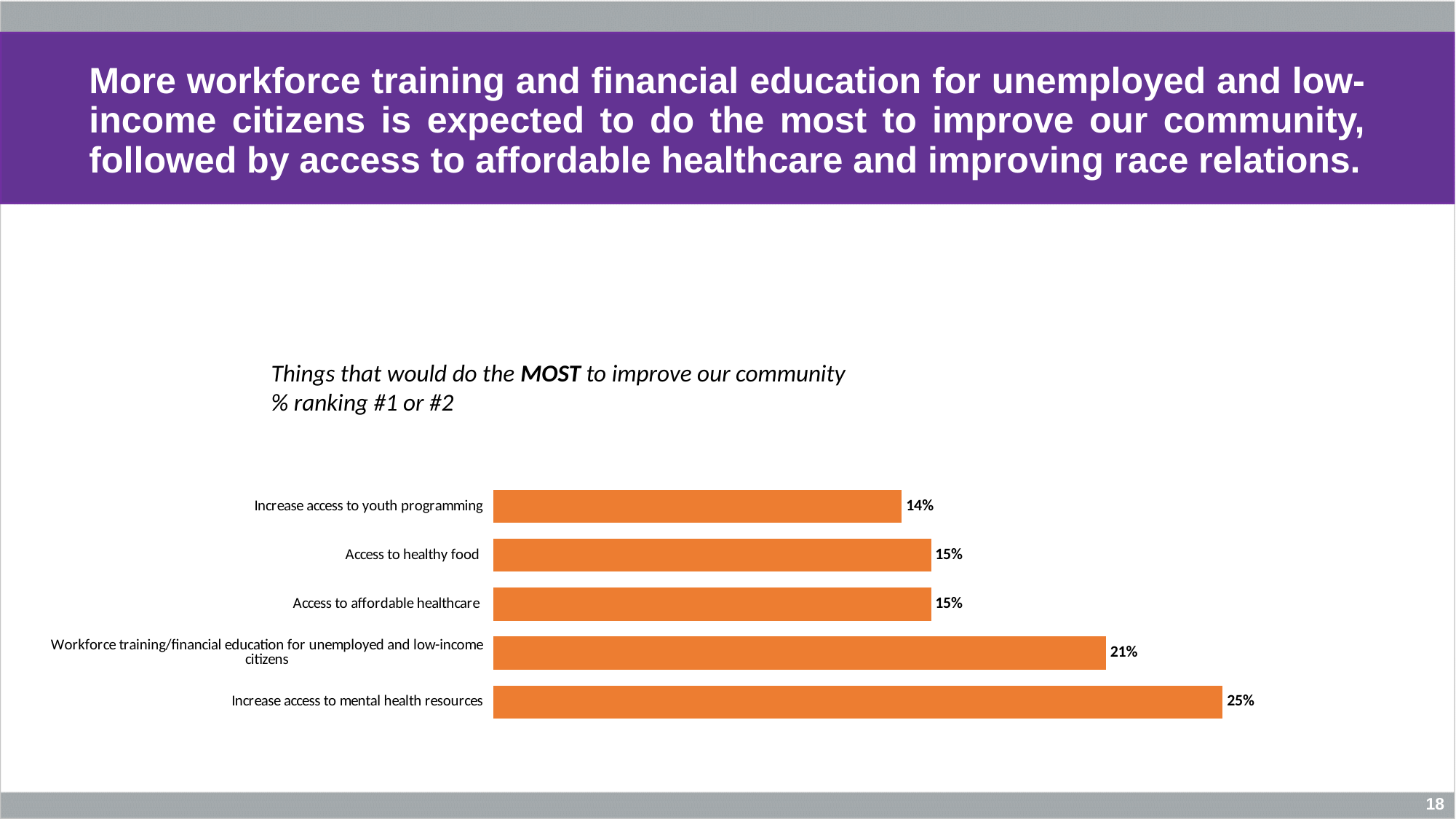

# More workforce training and financial education for unemployed and low-income citizens is expected to do the most to improve our community, followed by access to affordable healthcare and improving race relations.

### Chart

| Category |  |
|---|---|
| Increase access to mental health resources | 0.25 |
| Workforce training/financial education for unemployed and low-income citizens | 0.21 |
| Access to affordable healthcare  | 0.15 |
| Access to healthy food  | 0.15 |
| Increase access to youth programming | 0.14 |
Things that would do the MOST to improve our community
% ranking #1 or #2
18